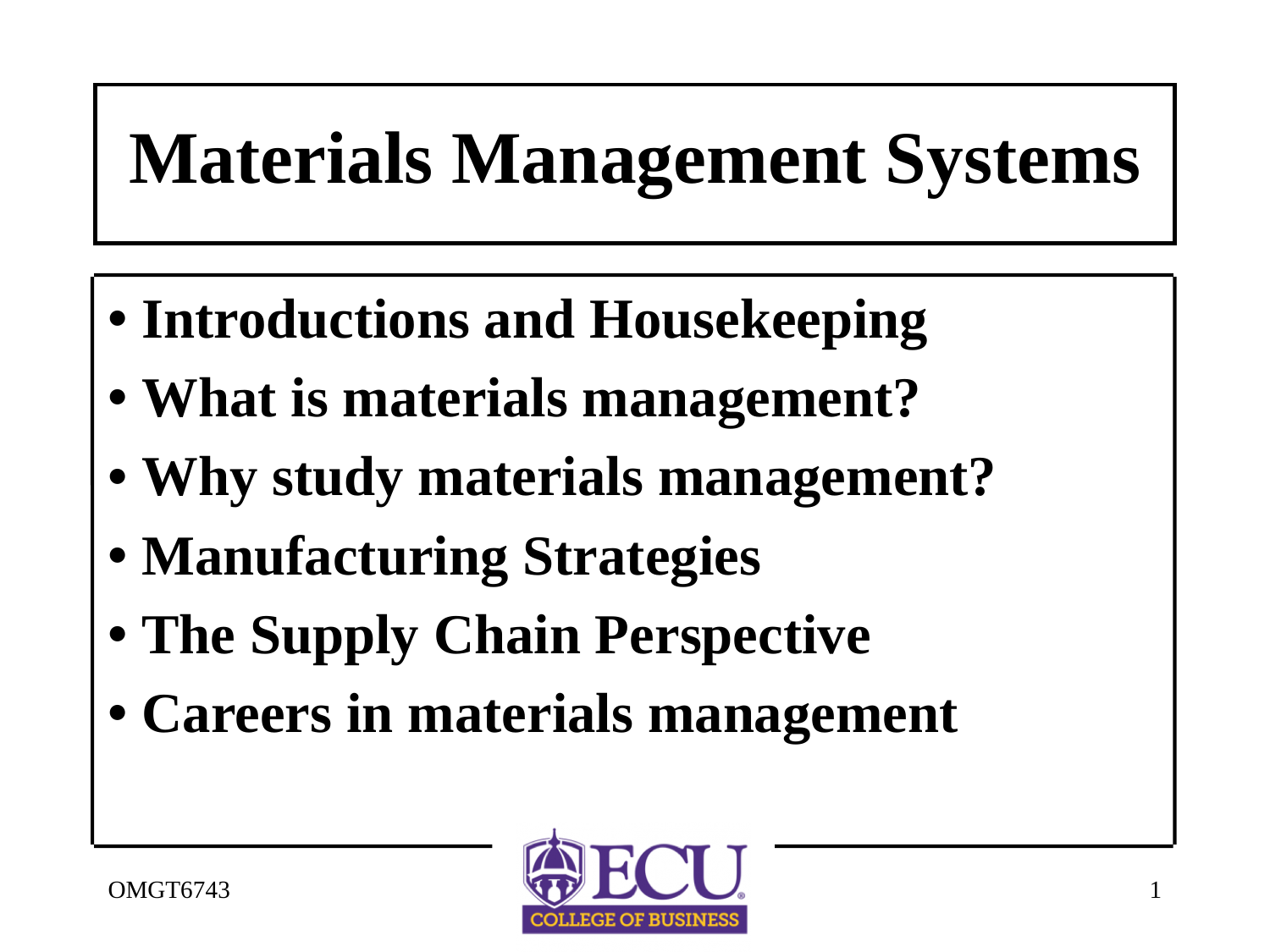

# Materials Management Systems
 Introductions and Housekeeping
 What is materials management?
 Why study materials management?
 Manufacturing Strategies
 The Supply Chain Perspective
 Careers in materials management
OMGT6743
1